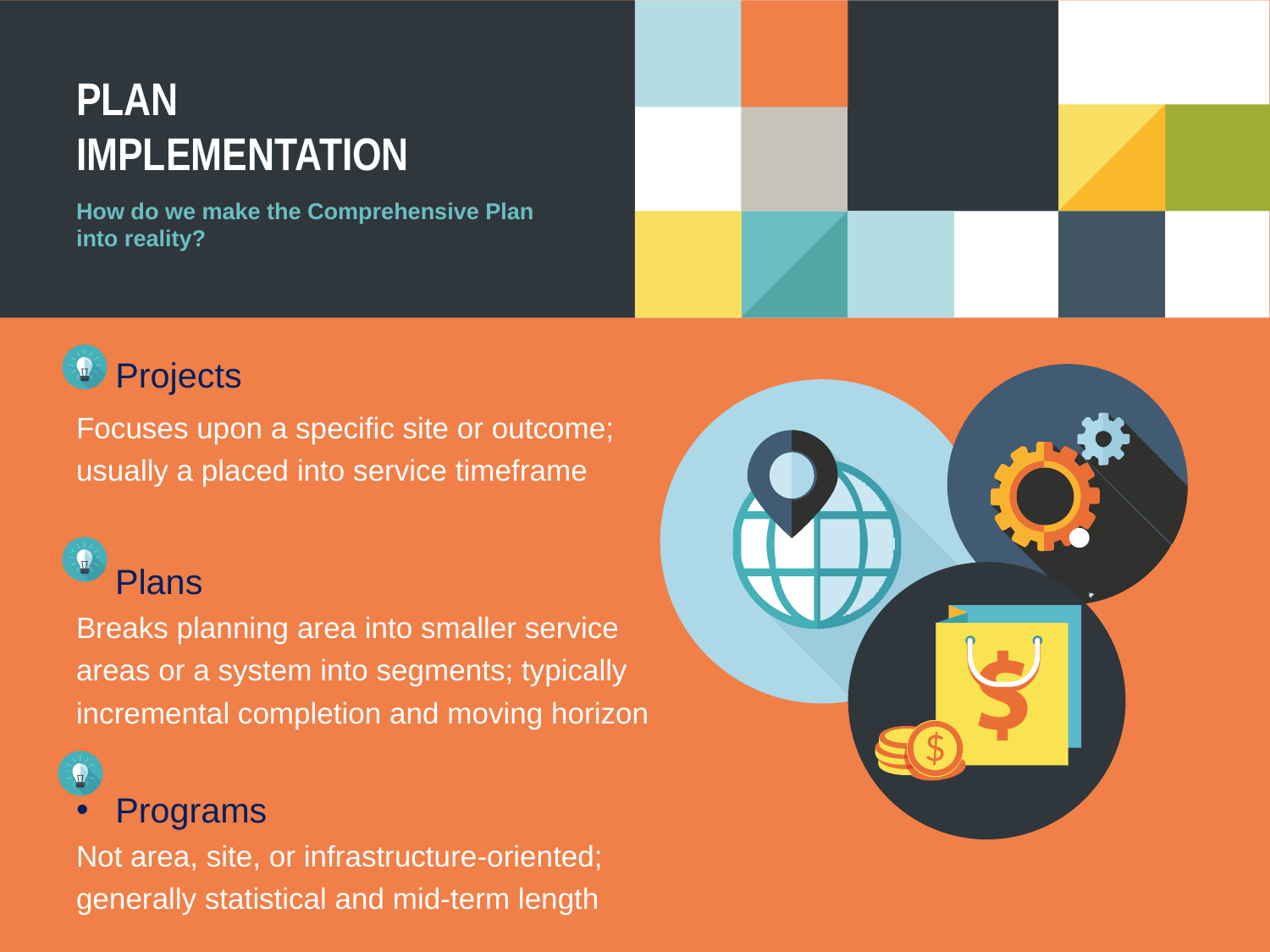

# PLAN implementation
How do we make the Comprehensive Plan into reality?
Projects
Focuses upon a specific site or outcome; usually a placed into service timeframe

    Plans
Breaks planning area into smaller service areas or a system into segments; typically
incremental completion and moving horizon
Programs
Not area, site, or infrastructure-oriented; generally statistical and mid-term length